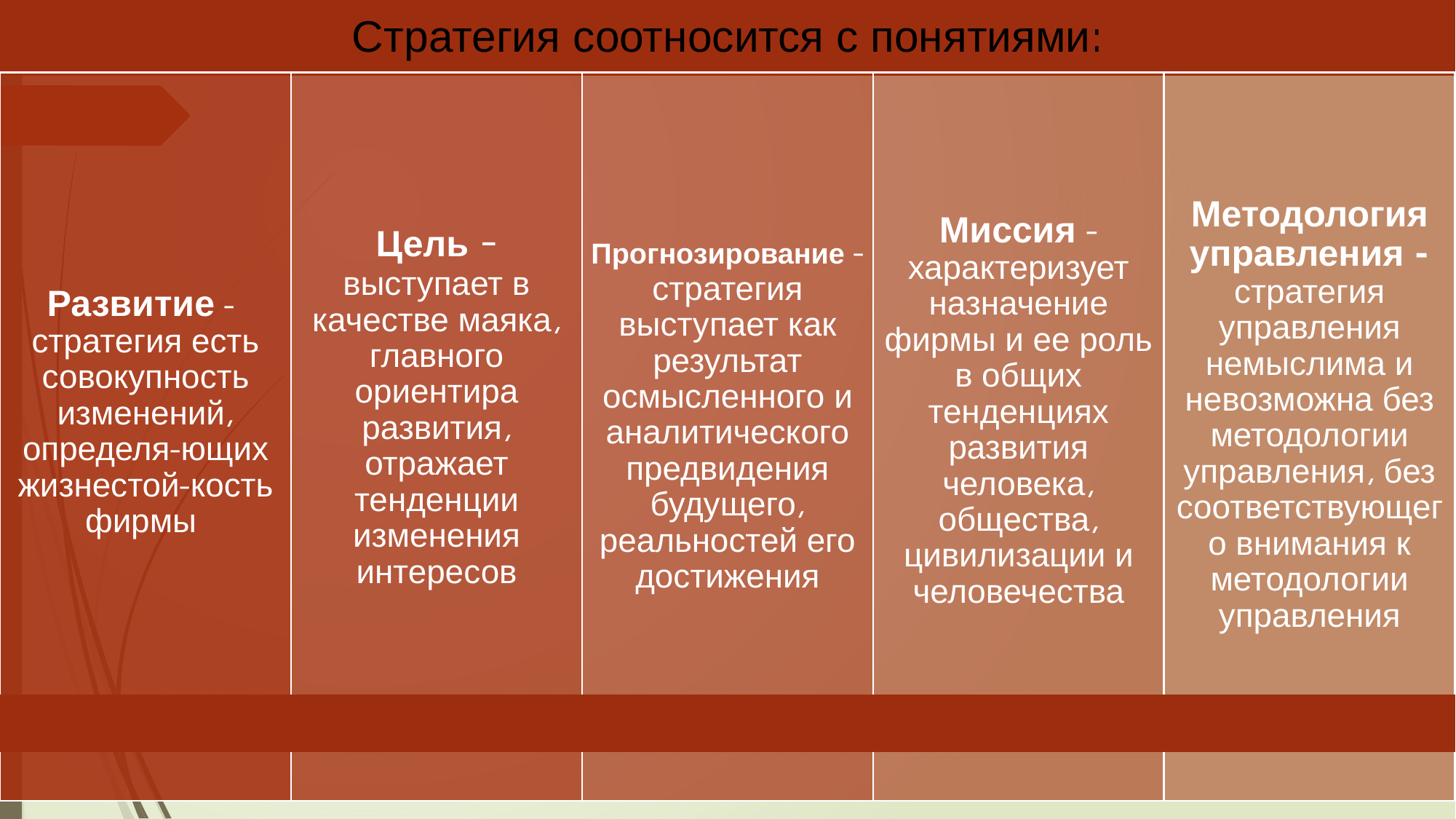

Стратегия соотносится с понятиями:
Развитие -  стратегия есть совокупность изменений, определя-ющих жизнестой-кость фирмы

Цель - выступает в качестве маяка, главного ориентира развития, отражает тенденции изменения интересов

Прогнозирование - стратегия выступает как результат осмысленного и аналитического предвидения будущего, реальностей его достижения

Миссия - характеризует назначение фирмы и ее роль в общих тенденциях развития человека, общества, цивилизации и человечества

Методология управления - стратегия управления немыслима и невозможна без методологии управления, без соответствующего внимания к методологии управления